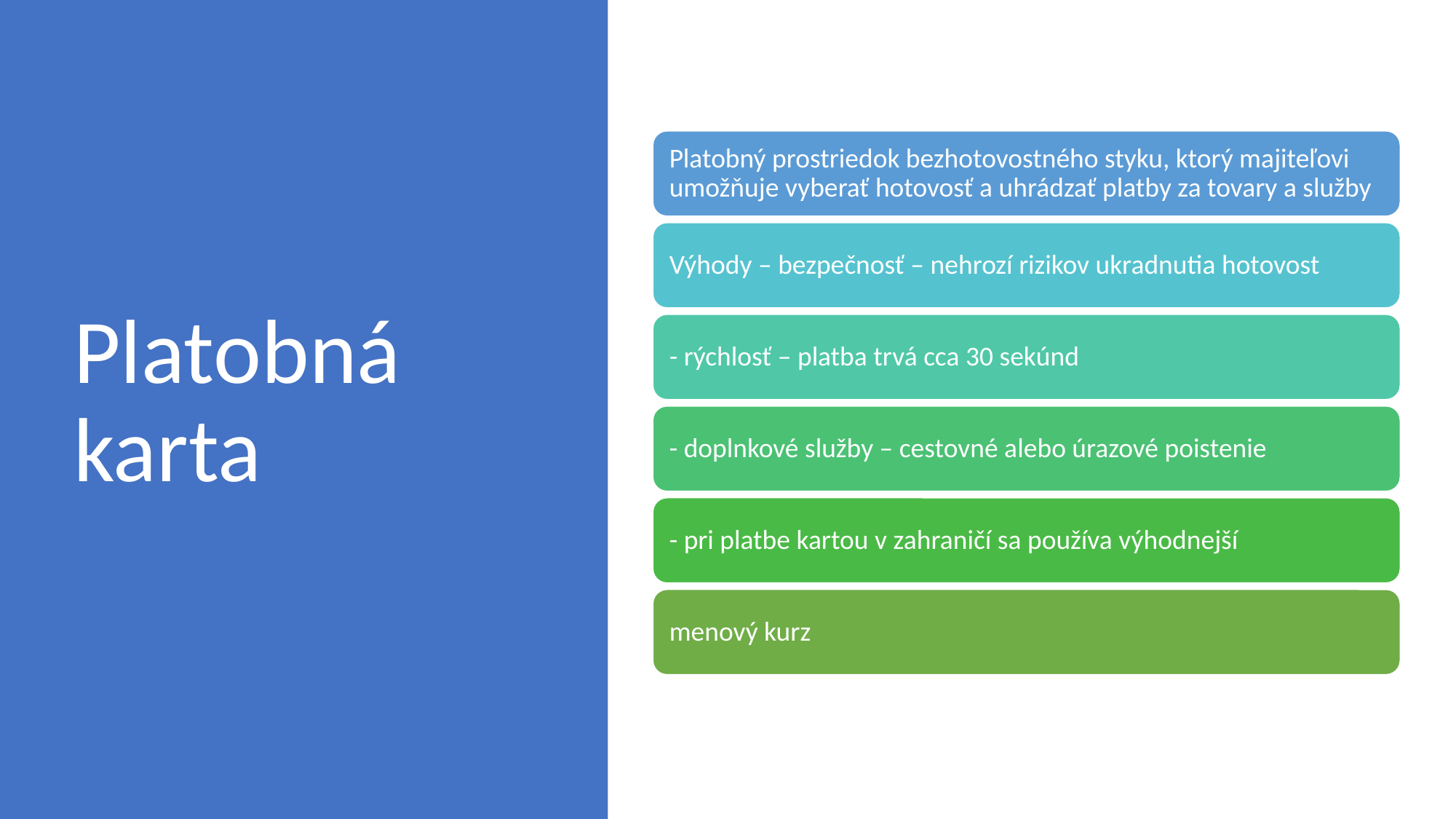

# Platobná karta
Platobný prostriedok bezhotovostného styku, ktorý majiteľovi umožňuje vyberať hotovosť a uhrádzať platby za tovary a služby
Výhody – bezpečnosť – nehrozí rizikov ukradnutia hotovost
- rýchlosť – platba trvá cca 30 sekúnd
- doplnkové služby – cestovné alebo úrazové poistenie
- pri platbe kartou v zahraničí sa používa výhodnejší
menový kurz